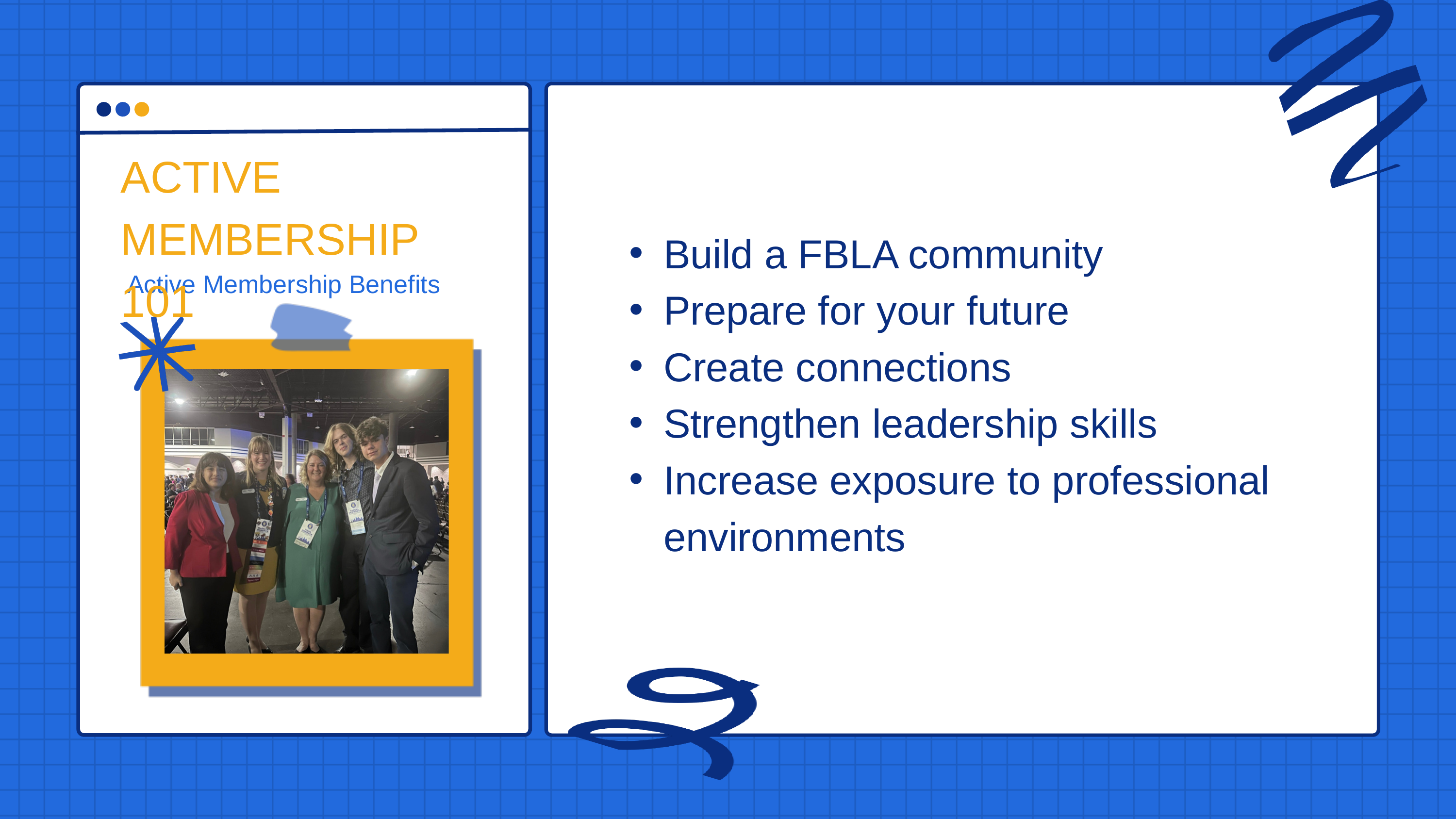

ACTIVE MEMBERSHIP 101
Build a FBLA community
Prepare for your future
Create connections
Strengthen leadership skills
Increase exposure to professional environments

Active Membership Benefits